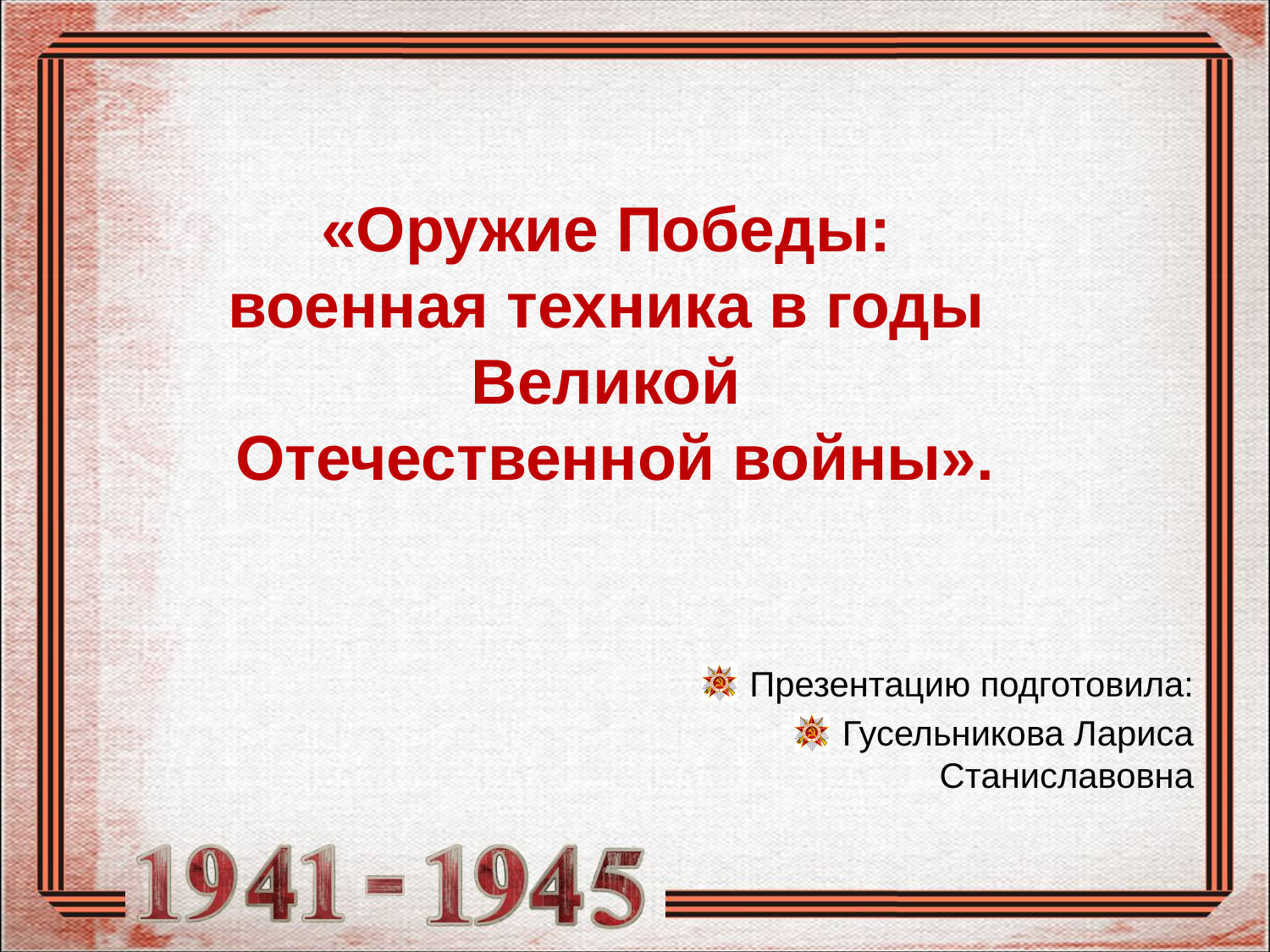

«Оружие Победы:
военная техника в годы
Великой
Отечественной войны».

Презентацию подготовила:
Гусельникова Лариса Станиславовна